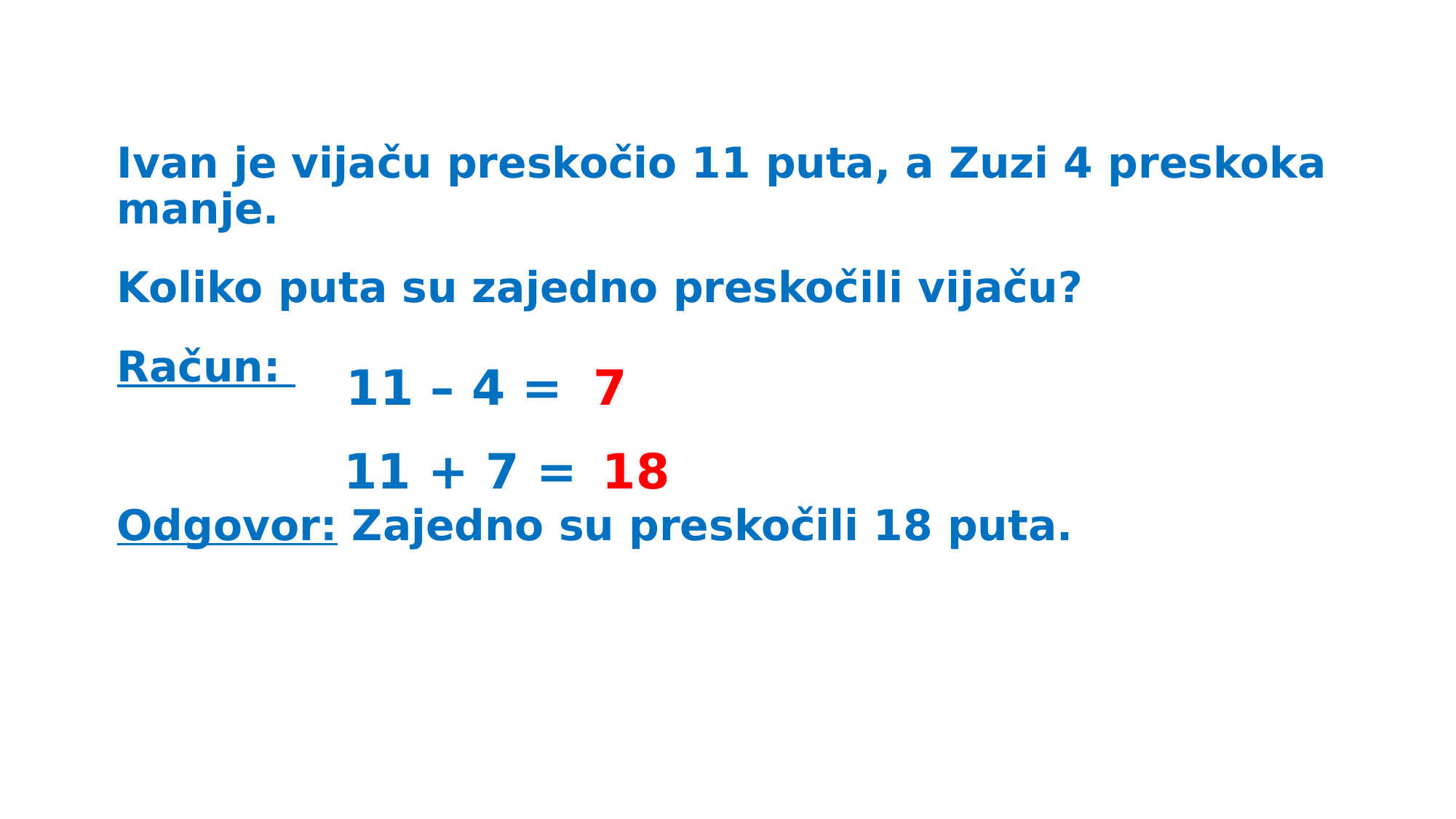

Ivan je vijaču preskočio 11 puta, a Zuzi 4 preskoka manje.
Koliko puta su zajedno preskočili vijaču?
Račun:

Odgovor: Zajedno su preskočili 18 puta.

11 – 4 =
7
18
11 + 7 =